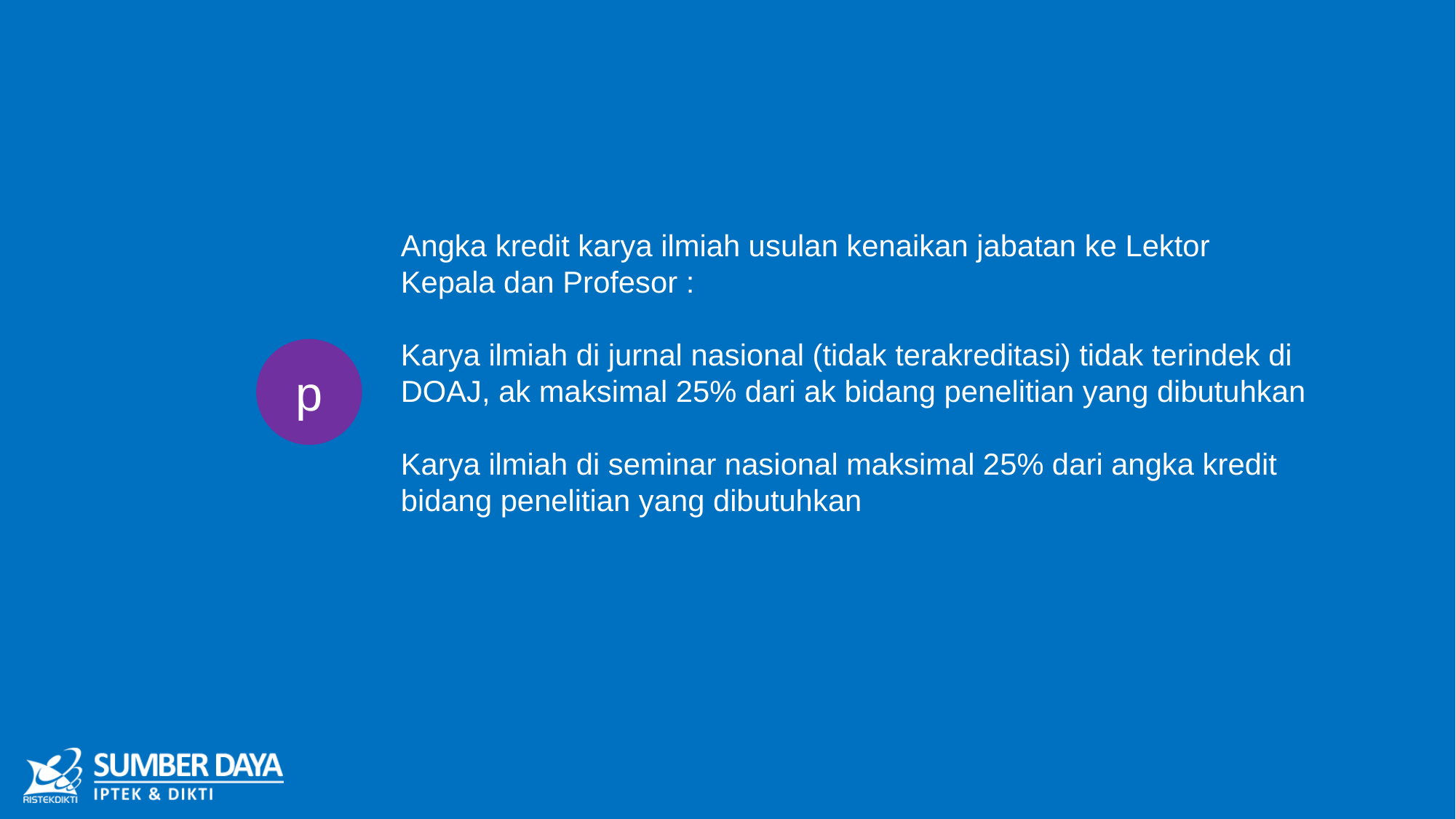

Angka kredit karya ilmiah usulan kenaikan jabatan ke Lektor Kepala dan Profesor :

Karya ilmiah di jurnal nasional (tidak terakreditasi) tidak terindek di DOAJ, ak maksimal 25% dari ak bidang penelitian yang dibutuhkan

Karya ilmiah di seminar nasional maksimal 25% dari angka kredit bidang penelitian yang dibutuhkan
p